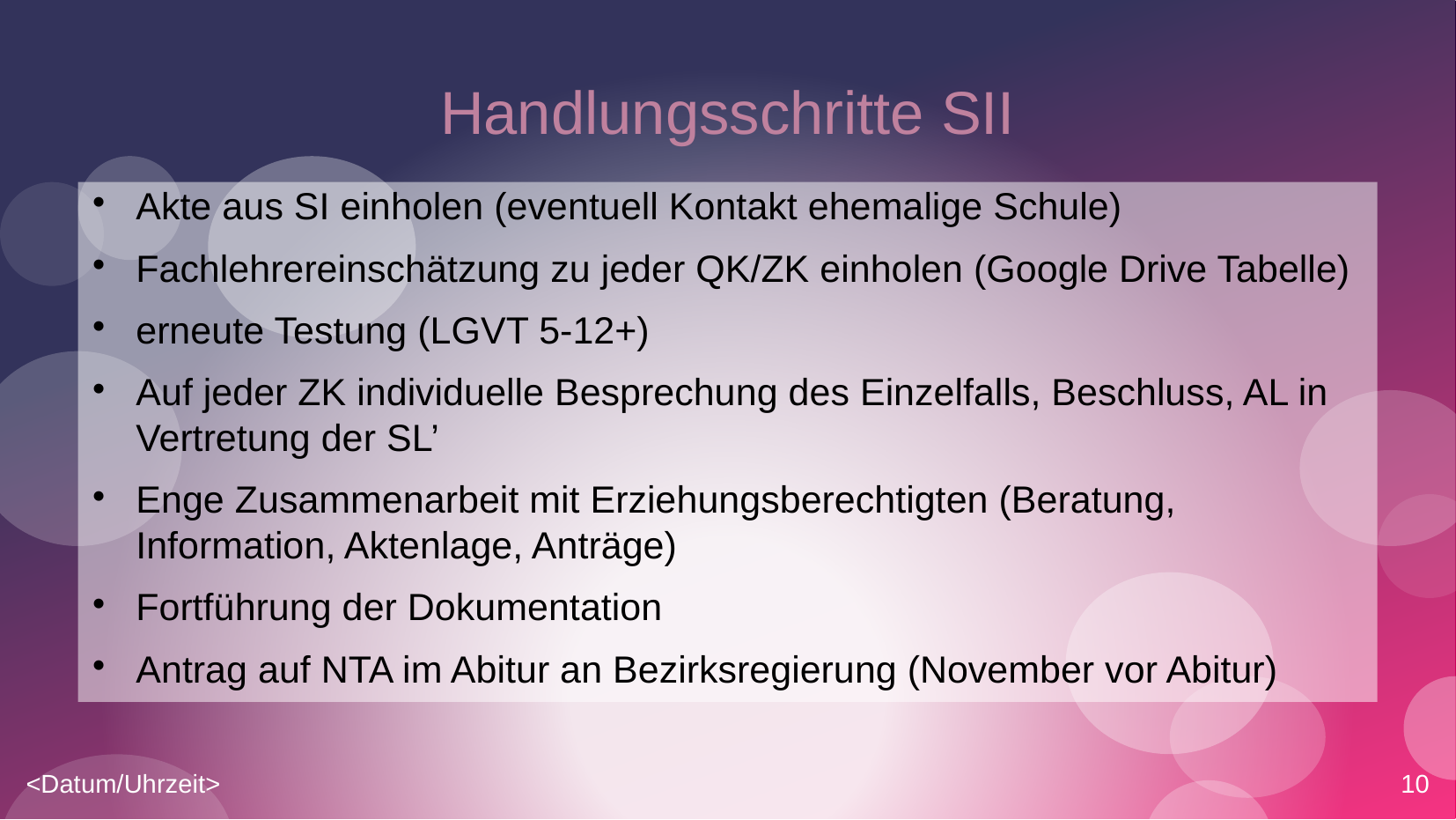

Handlungsschritte SII
Akte aus SI einholen (eventuell Kontakt ehemalige Schule)
Fachlehrereinschätzung zu jeder QK/ZK einholen (Google Drive Tabelle)
erneute Testung (LGVT 5-12+)
Auf jeder ZK individuelle Besprechung des Einzelfalls, Beschluss, AL in Vertretung der SL’
Enge Zusammenarbeit mit Erziehungsberechtigten (Beratung, Information, Aktenlage, Anträge)
Fortführung der Dokumentation
Antrag auf NTA im Abitur an Bezirksregierung (November vor Abitur)